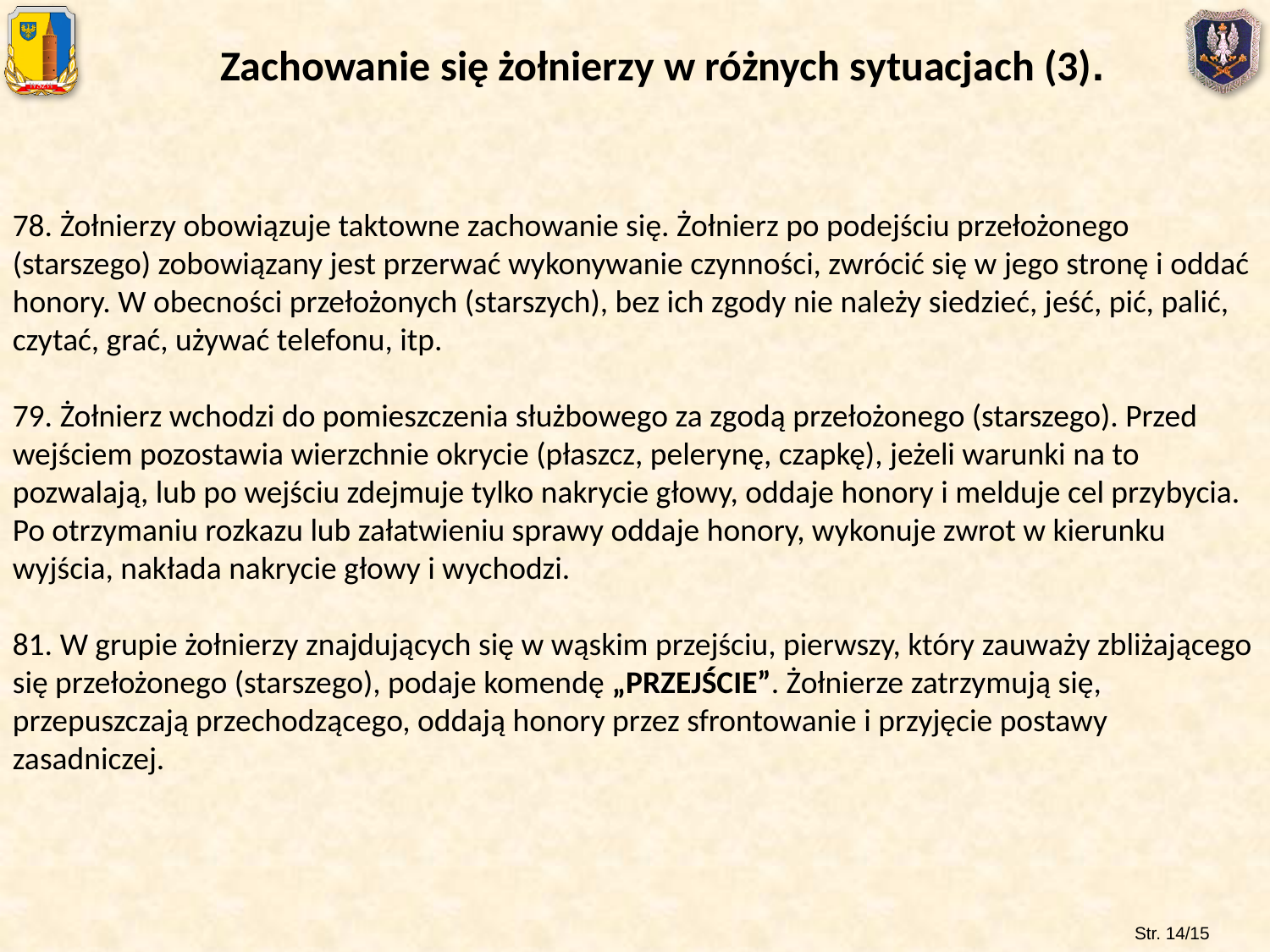

Zachowanie się żołnierzy w różnych sytuacjach (3).
78. Żołnierzy obowiązuje taktowne zachowanie się. Żołnierz po podejściu przełożonego (starszego) zobowiązany jest przerwać wykonywanie czynności, zwrócić się w jego stronę i oddać honory. W obecności przełożonych (starszych), bez ich zgody nie należy siedzieć, jeść, pić, palić, czytać, grać, używać telefonu, itp.

79. Żołnierz wchodzi do pomieszczenia służbowego za zgodą przełożonego (starszego). Przed wejściem pozostawia wierzchnie okrycie (płaszcz, pelerynę, czapkę), jeżeli warunki na to pozwalają, lub po wejściu zdejmuje tylko nakrycie głowy, oddaje honory i melduje cel przybycia. Po otrzymaniu rozkazu lub załatwieniu sprawy oddaje honory, wykonuje zwrot w kierunku wyjścia, nakłada nakrycie głowy i wychodzi.

81. W grupie żołnierzy znajdujących się w wąskim przejściu, pierwszy, który zauważy zbliżającego się przełożonego (starszego), podaje komendę „PRZEJŚCIE”. Żołnierze zatrzymują się, przepuszczają przechodzącego, oddają honory przez sfrontowanie i przyjęcie postawy zasadniczej.